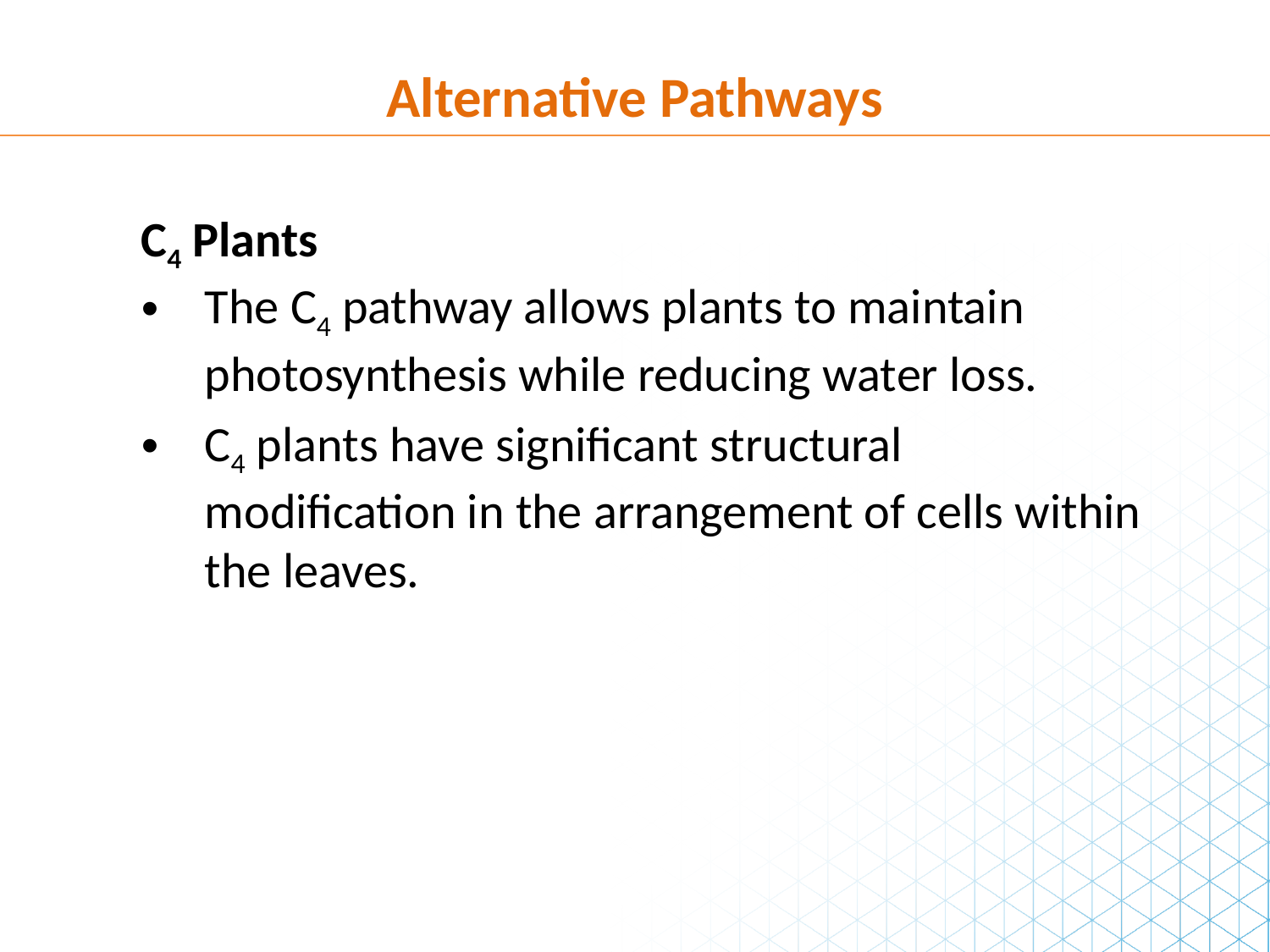

Alternative Pathways
C4 Plants
The C4 pathway allows plants to maintain photosynthesis while reducing water loss.
C4 plants have significant structural modification in the arrangement of cells within the leaves.